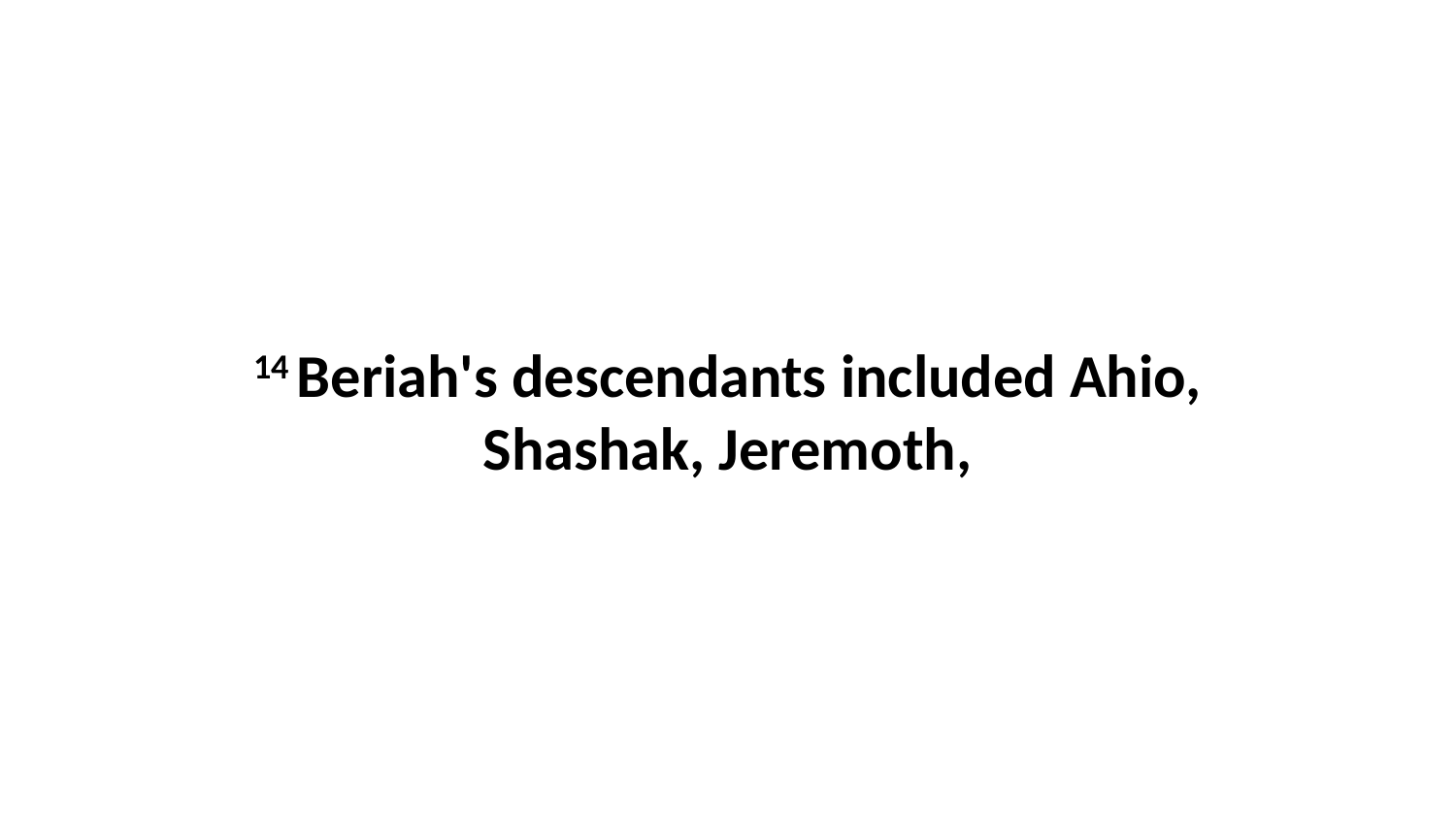

14 Beriah's descendants included Ahio, Shashak, Jeremoth,